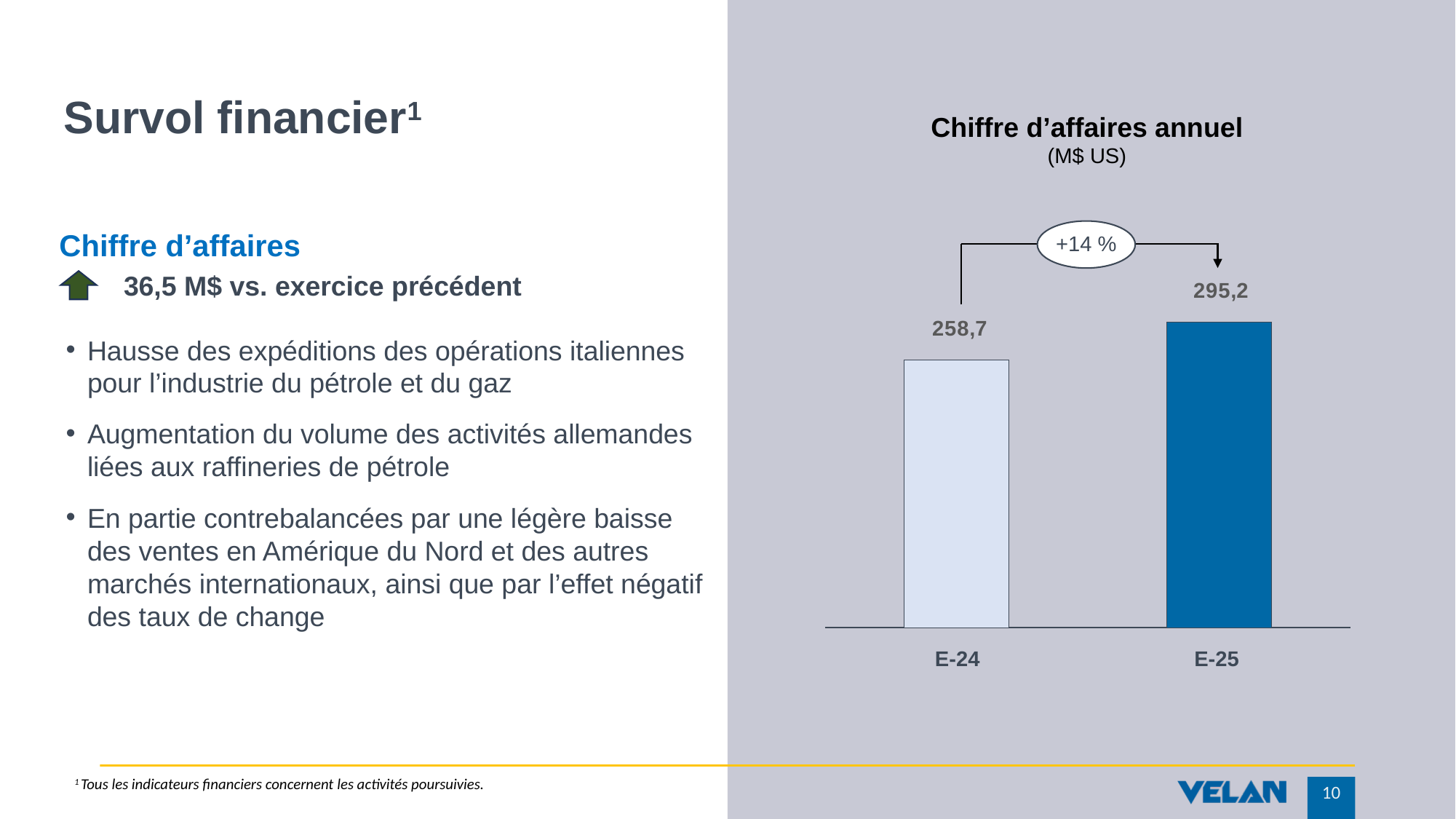

# Survol financier1
Chiffre d’affaires annuel
(M$ US)
Chiffre d’affaires
36,5 M$ vs. exercice précédent

Hausse des expéditions des opérations italiennes pour l’industrie du pétrole et du gaz
Augmentation du volume des activités allemandes liées aux raffineries de pétrole
En partie contrebalancées par une légère baisse des ventes en Amérique du Nord et des autres marchés internationaux, ainsi que par l’effet négatif des taux de change
+14 %

### Chart

| Category |  |
|---|---|
E-24
E-25
1 Tous les indicateurs financiers concernent les activités poursuivies.

10